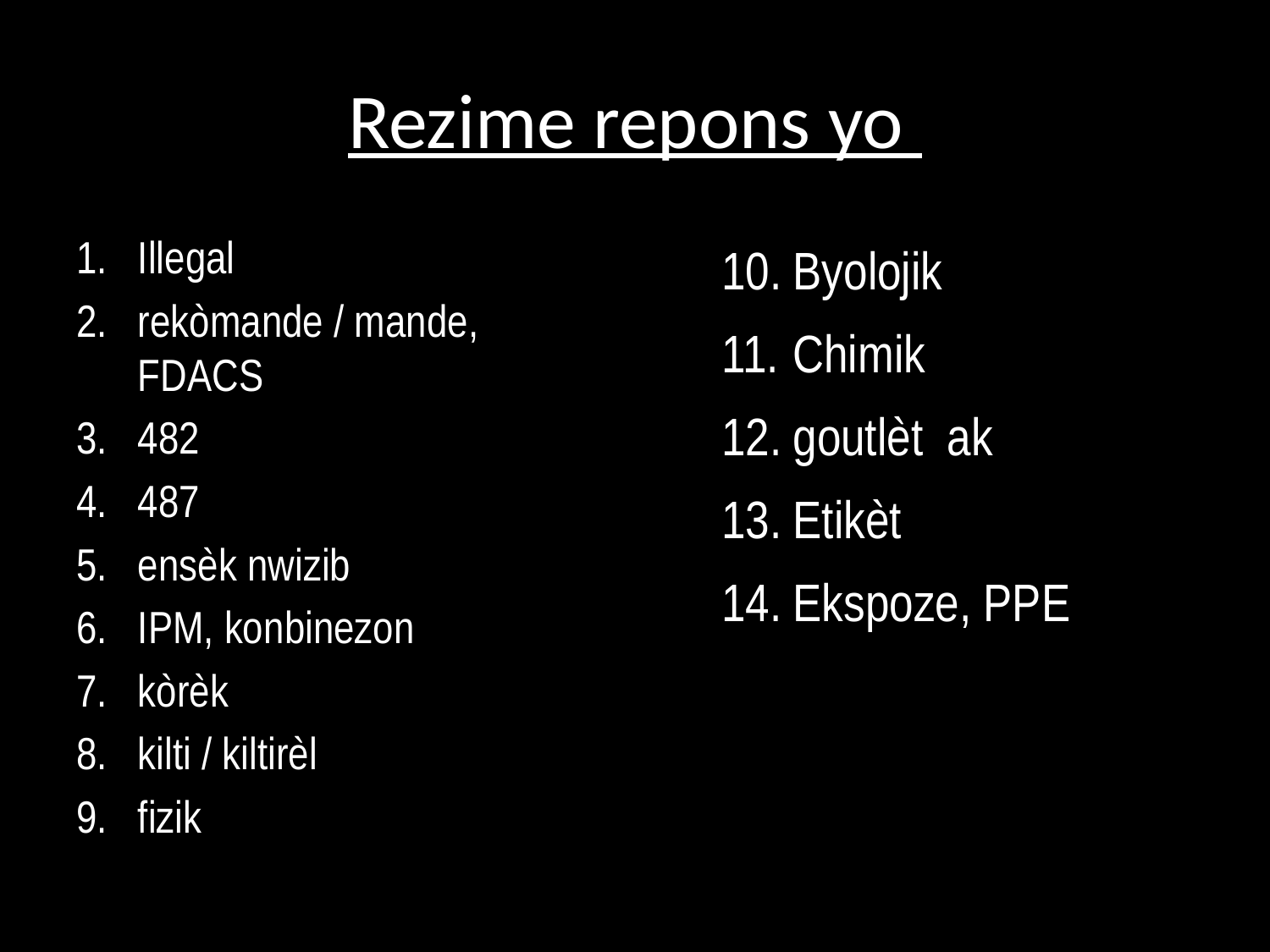

# Rezime repons yo
Byolojik
Chimik
goutlèt  ak
Etikèt
Ekspoze, PPE
Illegal
rekòmande / mande, FDACS
482
487
ensèk nwizib
IPM, konbinezon
kòrèk
kilti / kiltirèl
fizik